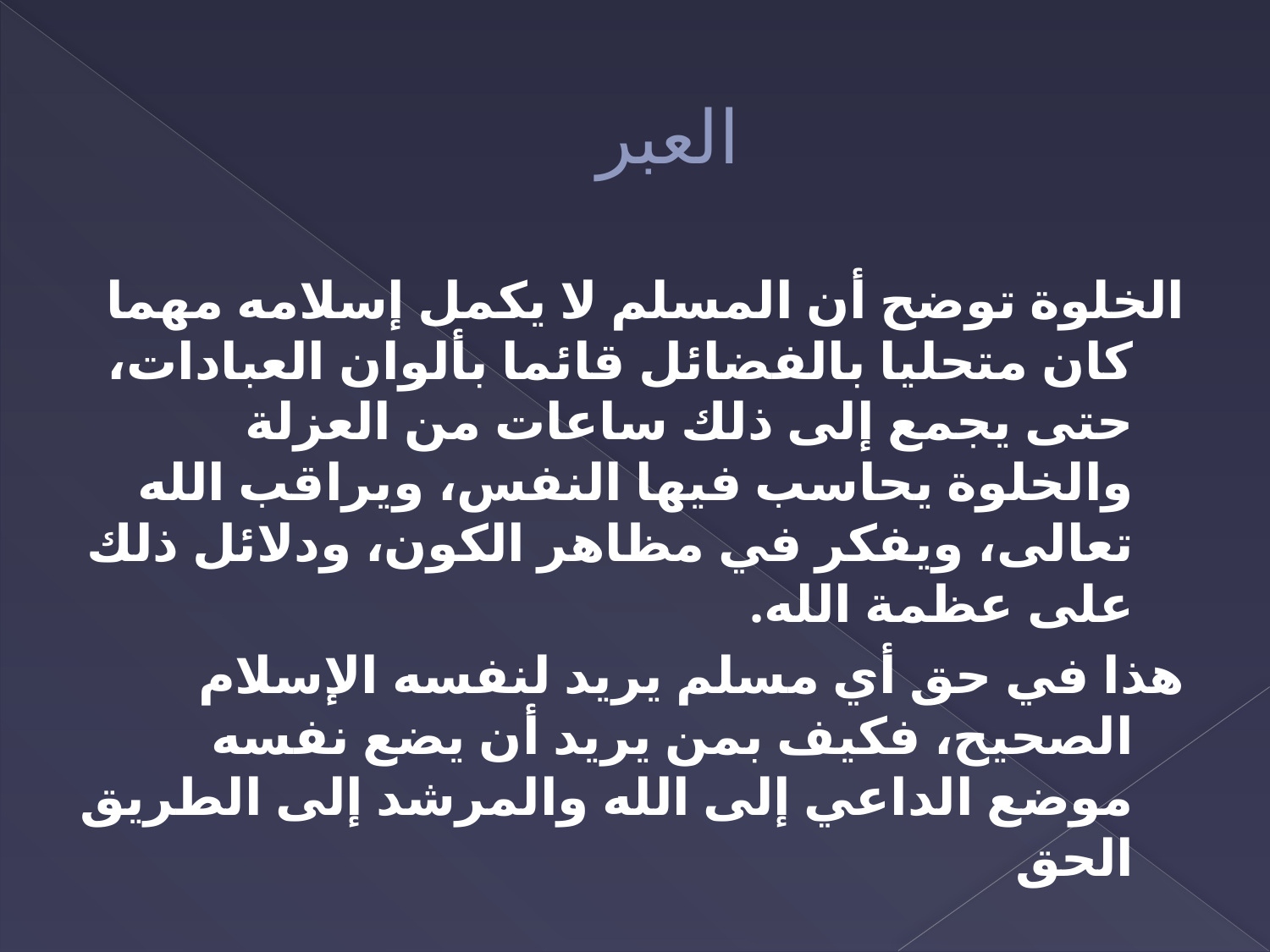

# العبر
الخلوة توضح أن المسلم لا يكمل إسلامه مهما كان متحليا بالفضائل قائما بألوان العبادات، حتى يجمع إلى ذلك ساعات من العزلة والخلوة يحاسب فيها النفس، ويراقب الله تعالى، ويفكر في مظاهر الكون، ودلائل ذلك على عظمة الله.
هذا في حق أي مسلم يريد لنفسه الإسلام الصحيح، فكيف بمن يريد أن يضع نفسه موضع الداعي إلى الله والمرشد إلى الطريق الحق